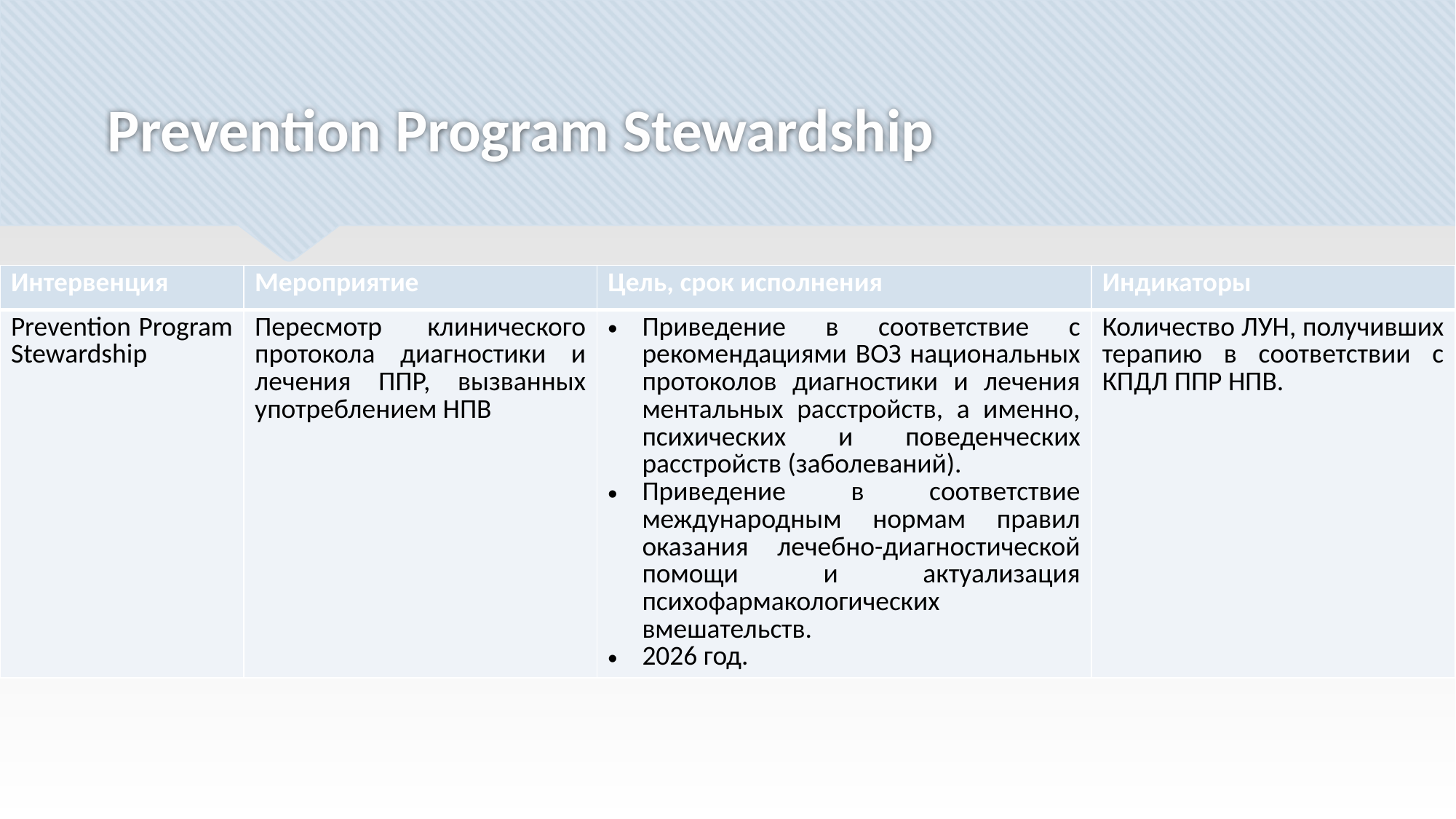

# Prevention Program Stewardship
| Интервенция | Мероприятие | Цель, срок исполнения | Индикаторы |
| --- | --- | --- | --- |
| Prevention Program Stewardship | Пересмотр клинического протокола диагностики и лечения ППР, вызванных употреблением НПВ | Приведение в соответствие с рекомендациями ВОЗ национальных протоколов диагностики и лечения ментальных расстройств, а именно, психических и поведенческих расстройств (заболеваний). Приведение в соответствие международным нормам правил оказания лечебно-диагностической помощи и актуализация психофармакологических вмешательств. 2026 год. | Количество ЛУН, получивших терапию в соответствии с КПДЛ ППР НПВ. |